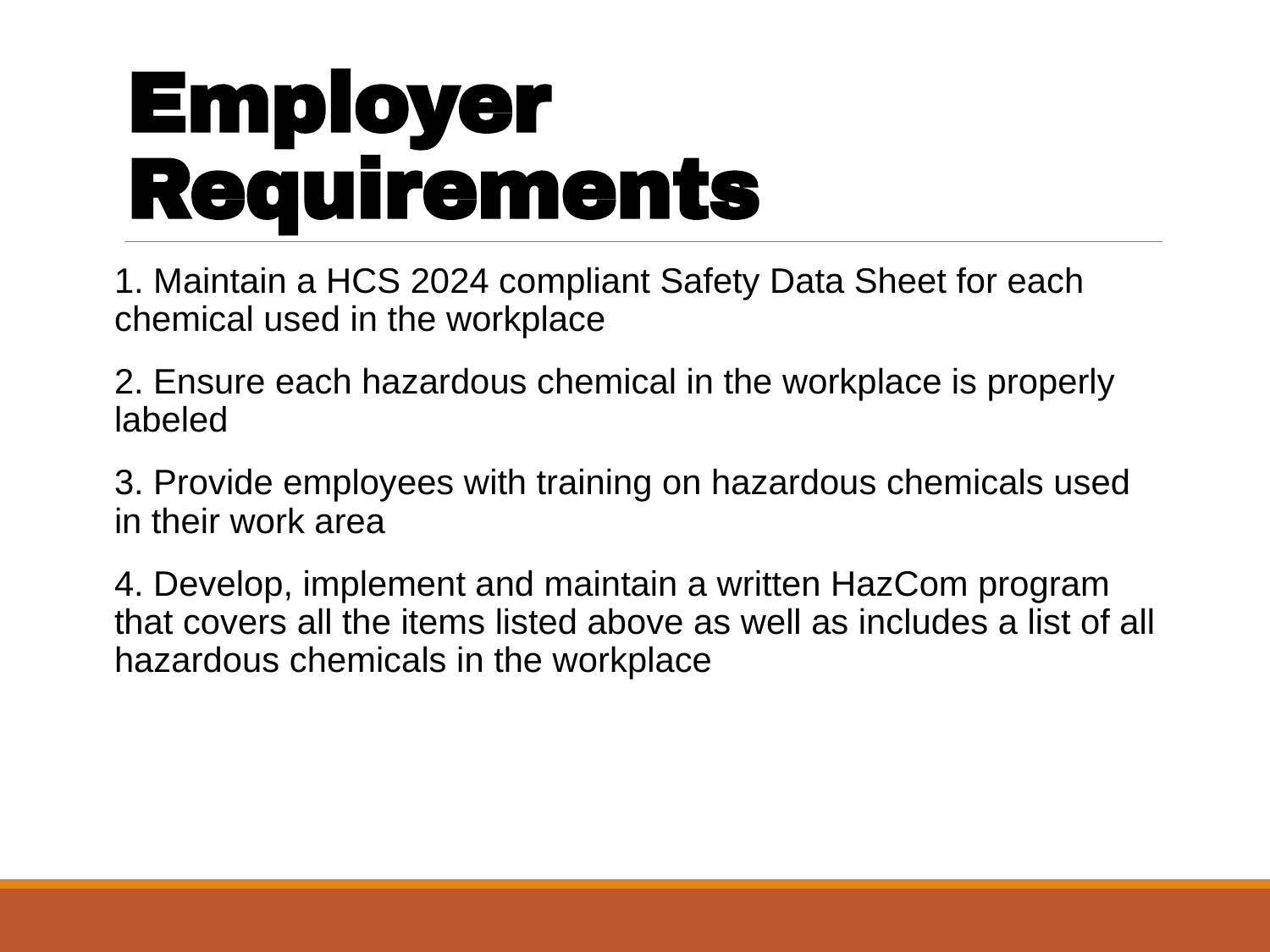

# Employer Requirements
1. Maintain a HCS 2024 compliant Safety Data Sheet for each chemical used in the workplace
2. Ensure each hazardous chemical in the workplace is properly labeled
3. Provide employees with training on hazardous chemicals used in their work area
4. Develop, implement and maintain a written HazCom program that covers all the items listed above as well as includes a list of all hazardous chemicals in the workplace